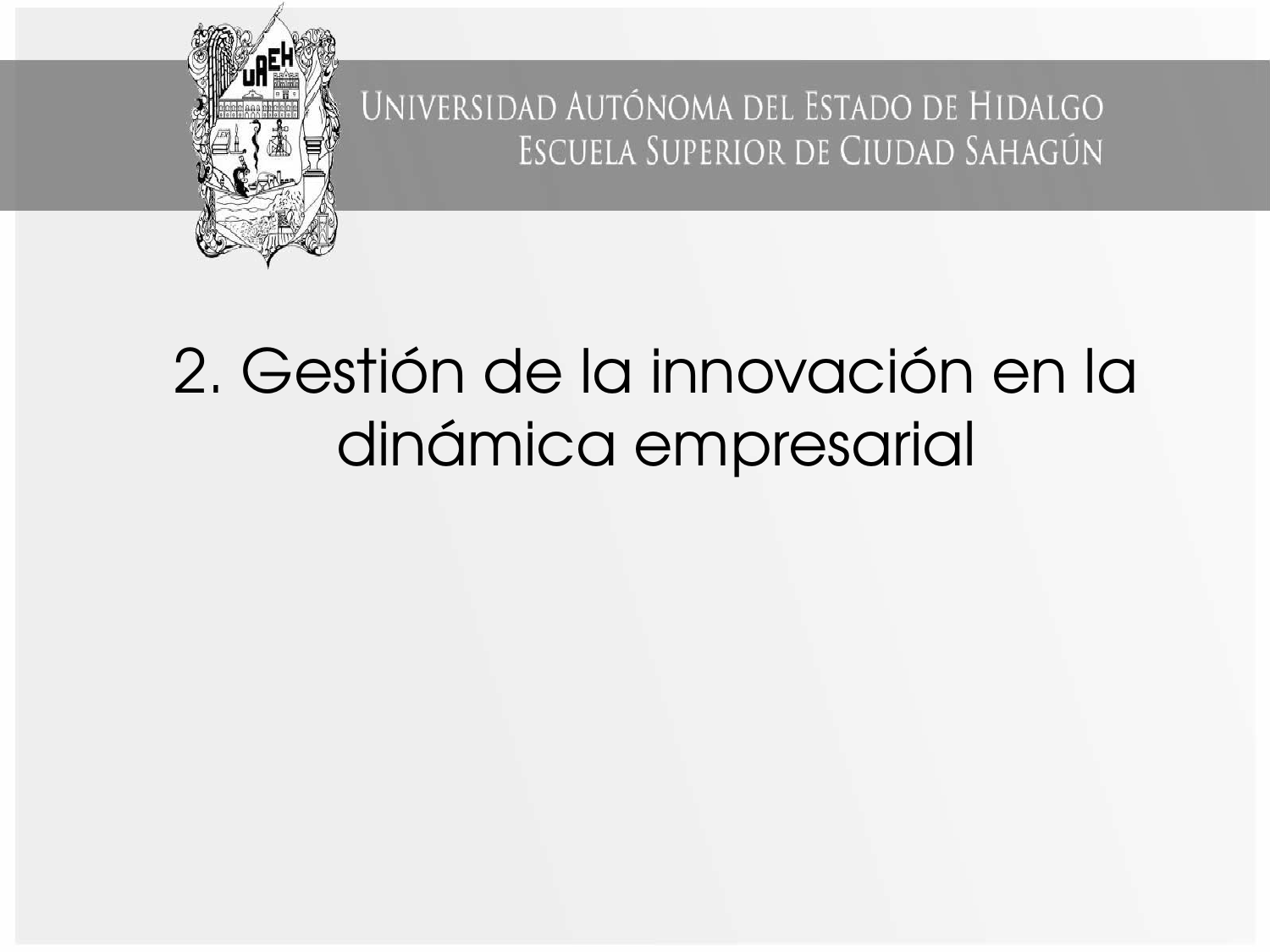

# 2. Gestión de la innovación en la dinámica empresarial